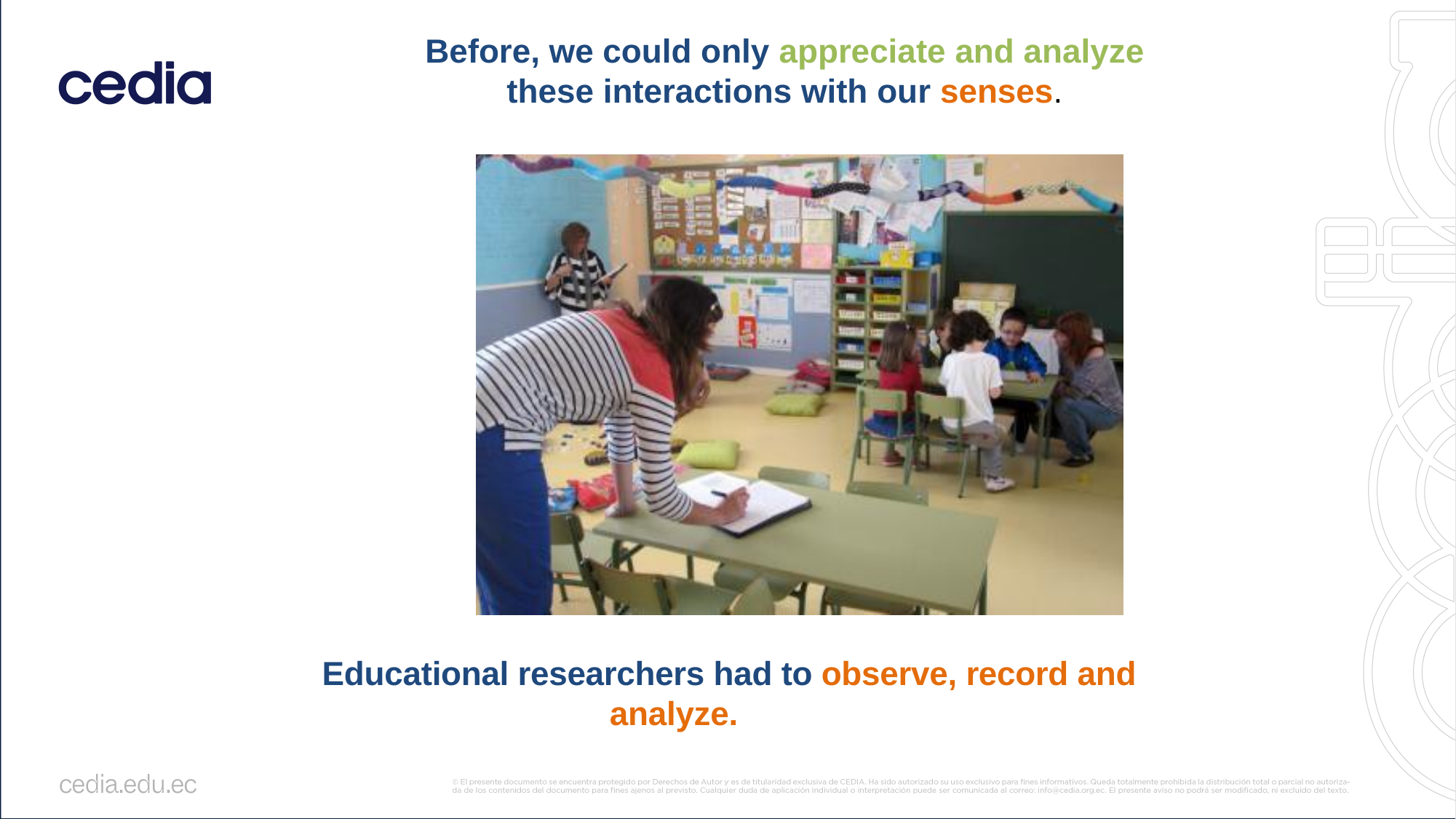

Before, we could only appreciate and analyze
these interactions with our senses.

Educational researchers had to observe, record and analyze.